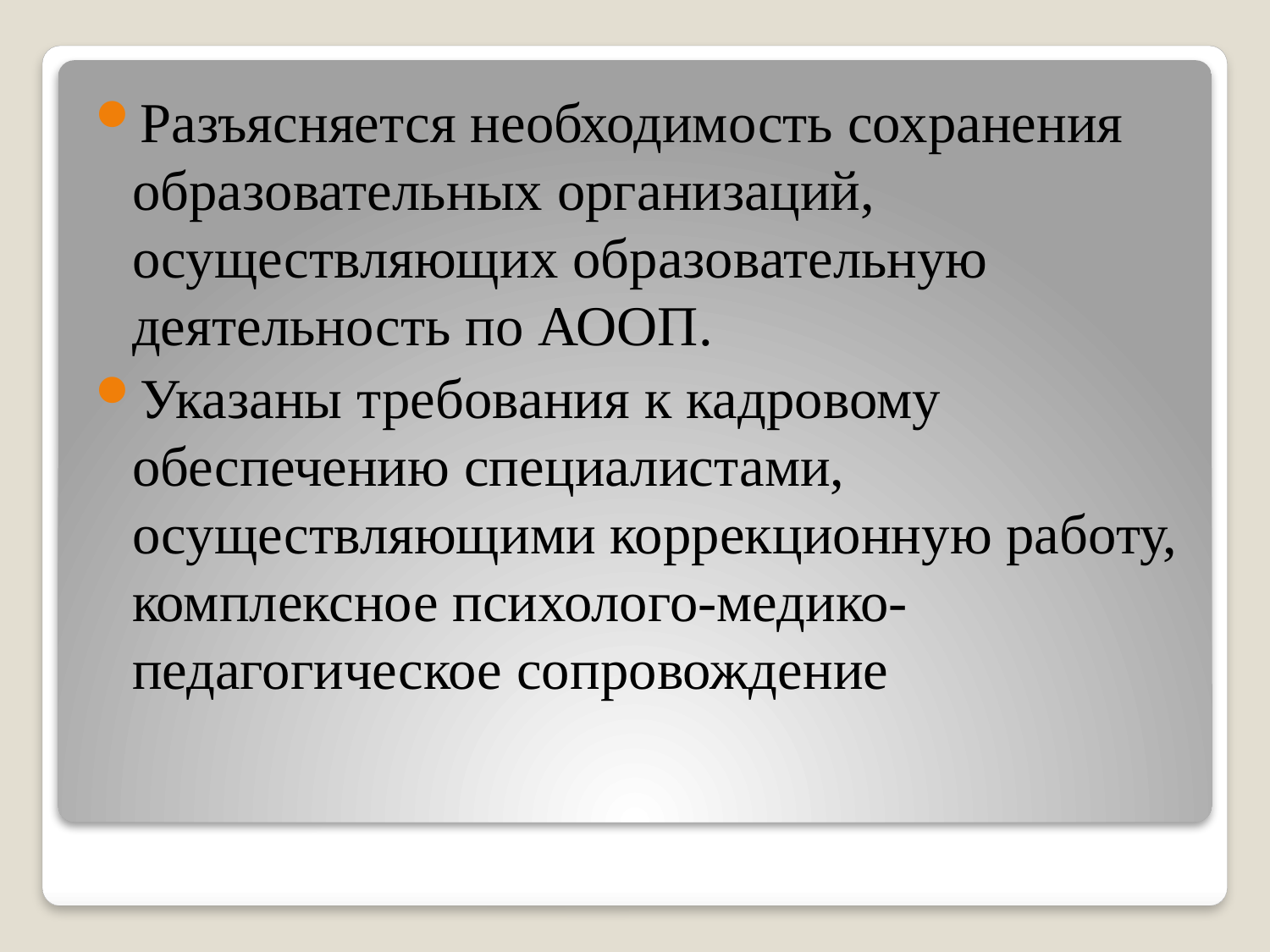

Разъясняется необходимость сохранения образовательных организаций, осуществляющих образовательную деятельность по АООП.
Указаны требования к кадровому обеспечению специалистами, осуществляющими коррекционную работу, комплексное психолого-медико-педагогическое сопровождение